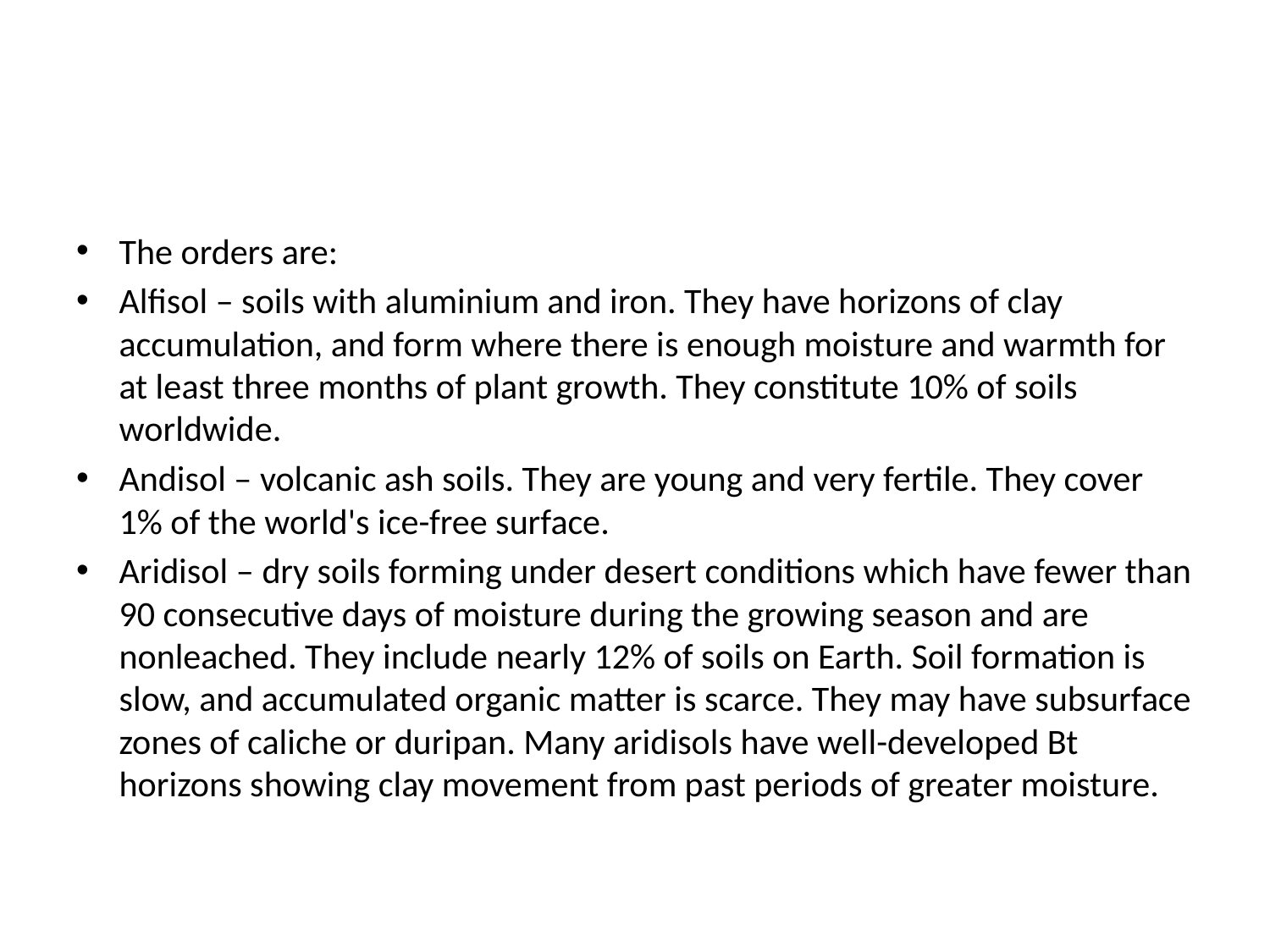

#
The orders are:
Alfisol – soils with aluminium and iron. They have horizons of clay accumulation, and form where there is enough moisture and warmth for at least three months of plant growth. They constitute 10% of soils worldwide.
Andisol – volcanic ash soils. They are young and very fertile. They cover 1% of the world's ice-free surface.
Aridisol – dry soils forming under desert conditions which have fewer than 90 consecutive days of moisture during the growing season and are nonleached. They include nearly 12% of soils on Earth. Soil formation is slow, and accumulated organic matter is scarce. They may have subsurface zones of caliche or duripan. Many aridisols have well-developed Bt horizons showing clay movement from past periods of greater moisture.